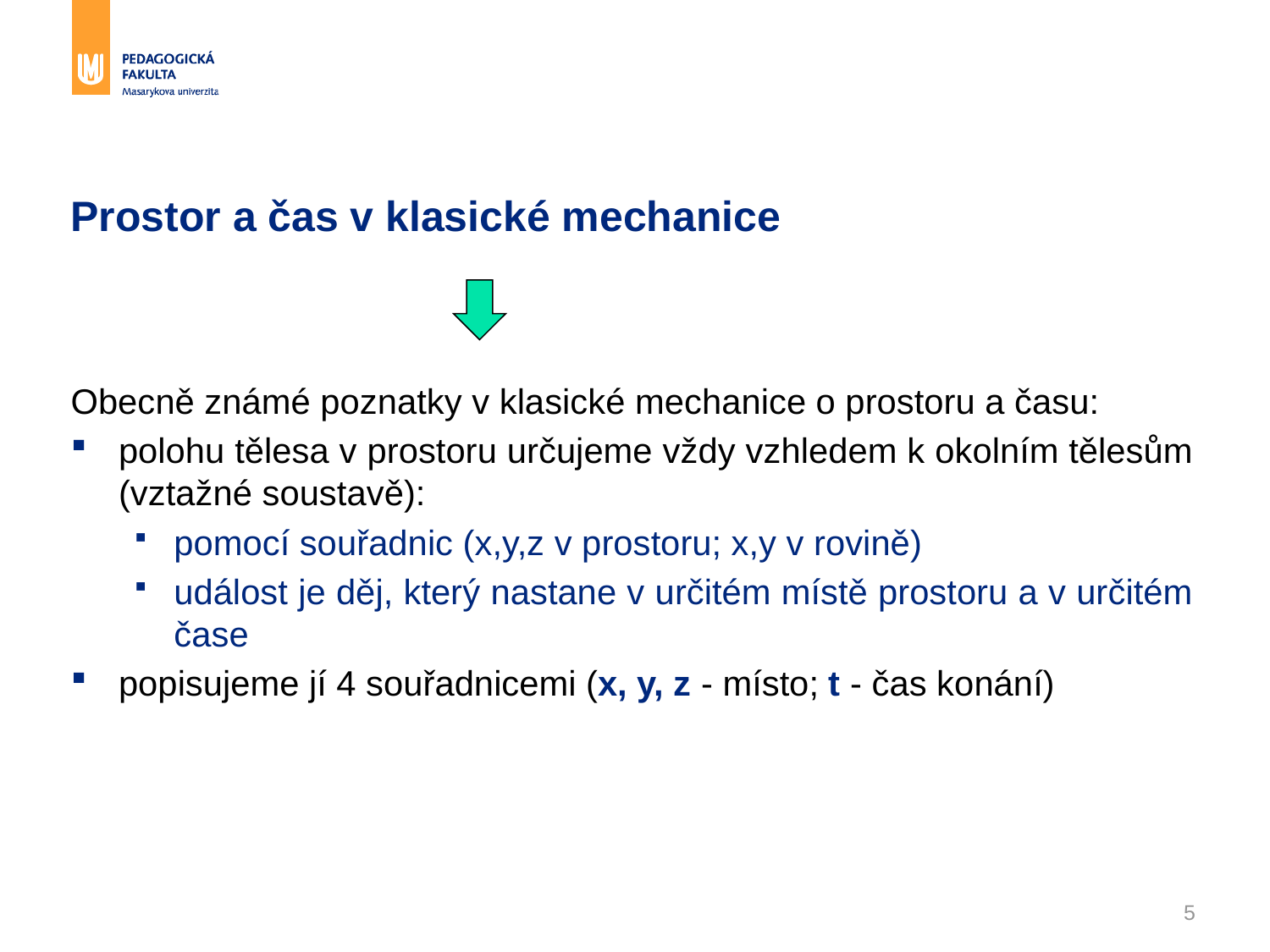

# Prostor a čas v klasické mechanice

Obecně známé poznatky v klasické mechanice o prostoru a času:
polohu tělesa v prostoru určujeme vždy vzhledem k okolním tělesům (vztažné soustavě):
pomocí souřadnic (x,y,z v prostoru; x,y v rovině)
událost je děj, který nastane v určitém místě prostoru a v určitém čase
popisujeme jí 4 souřadnicemi (x, y, z - místo; t - čas konání)

5